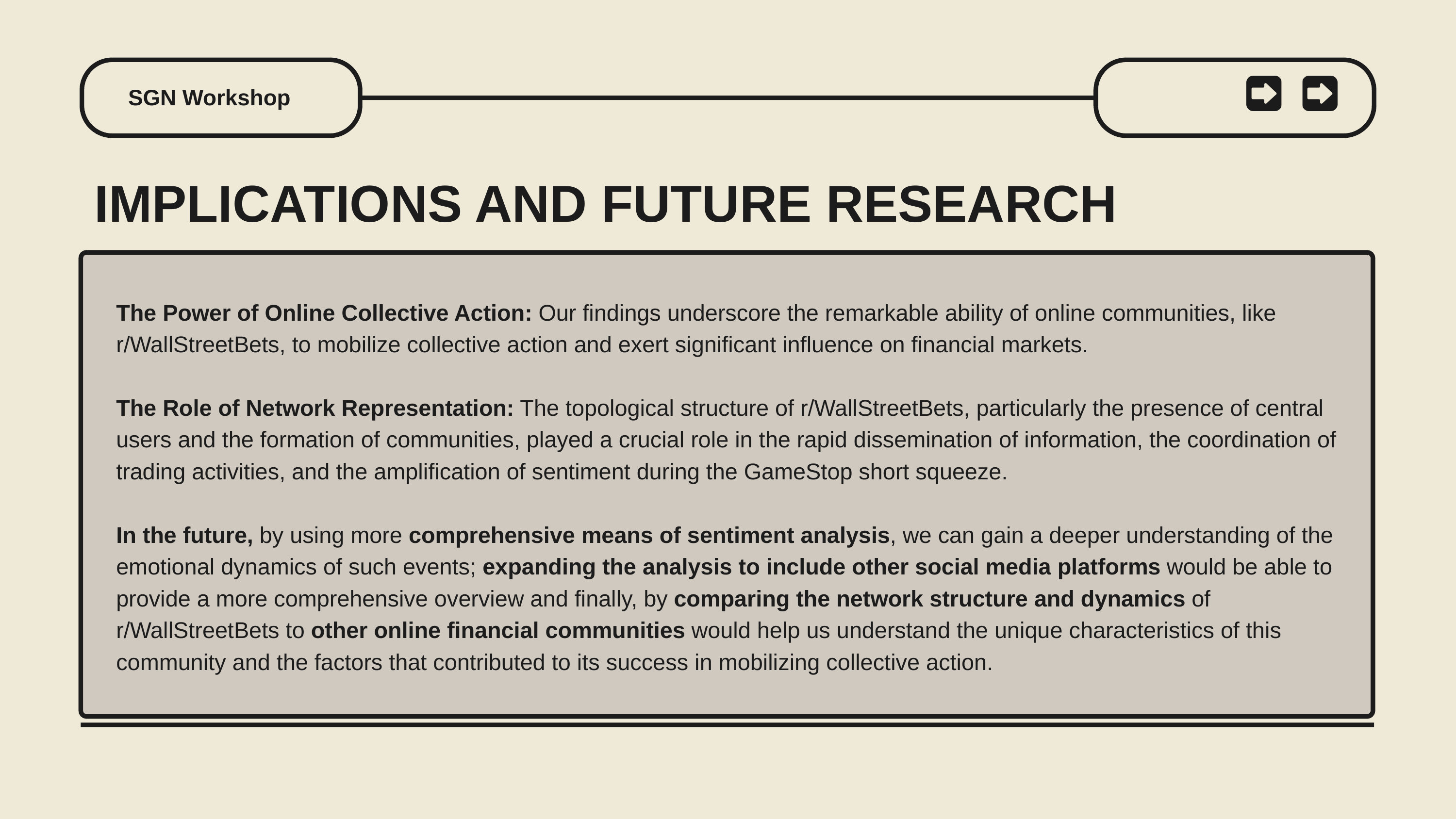

SGN Workshop

IMPLICATIONS AND FUTURE RESEARCH

The Power of Online Collective Action: Our findings underscore the remarkable ability of online communities, like r/WallStreetBets, to mobilize collective action and exert significant influence on financial markets.

The Role of Network Representation: The topological structure of r/WallStreetBets, particularly the presence of central users and the formation of communities, played a crucial role in the rapid dissemination of information, the coordination of trading activities, and the amplification of sentiment during the GameStop short squeeze.

In the future, by using more comprehensive means of sentiment analysis, we can gain a deeper understanding of the emotional dynamics of such events; expanding the analysis to include other social media platforms would be able to provide a more comprehensive overview and finally, by comparing the network structure and dynamics of r/WallStreetBets to other online financial communities would help us understand the unique characteristics of this community and the factors that contributed to its success in mobilizing collective action.